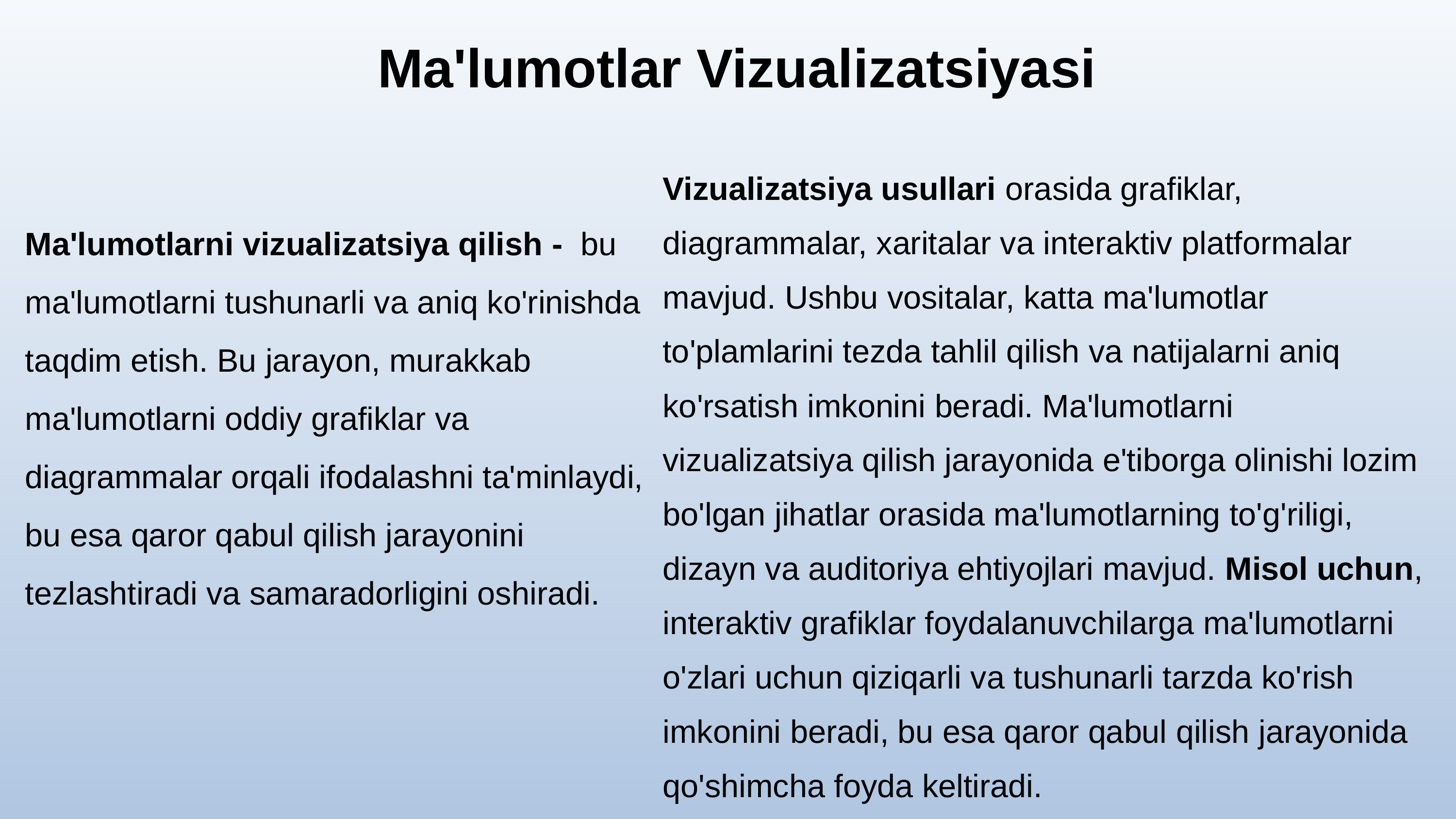

Ma'lumotlar Vizualizatsiyasi
Vizualizatsiya usullari orasida grafiklar, diagrammalar, xaritalar va interaktiv platformalar mavjud. Ushbu vositalar, katta ma'lumotlar to'plamlarini tezda tahlil qilish va natijalarni aniq ko'rsatish imkonini beradi. Ma'lumotlarni vizualizatsiya qilish jarayonida e'tiborga olinishi lozim bo'lgan jihatlar orasida ma'lumotlarning to'g'riligi, dizayn va auditoriya ehtiyojlari mavjud. Misol uchun, interaktiv grafiklar foydalanuvchilarga ma'lumotlarni o'zlari uchun qiziqarli va tushunarli tarzda ko'rish imkonini beradi, bu esa qaror qabul qilish jarayonida qo'shimcha foyda keltiradi.
Ma'lumotlarni vizualizatsiya qilish -  bu ma'lumotlarni tushunarli va aniq ko'rinishda taqdim etish. Bu jarayon, murakkab ma'lumotlarni oddiy grafiklar va diagrammalar orqali ifodalashni ta'minlaydi, bu esa qaror qabul qilish jarayonini tezlashtiradi va samaradorligini oshiradi.